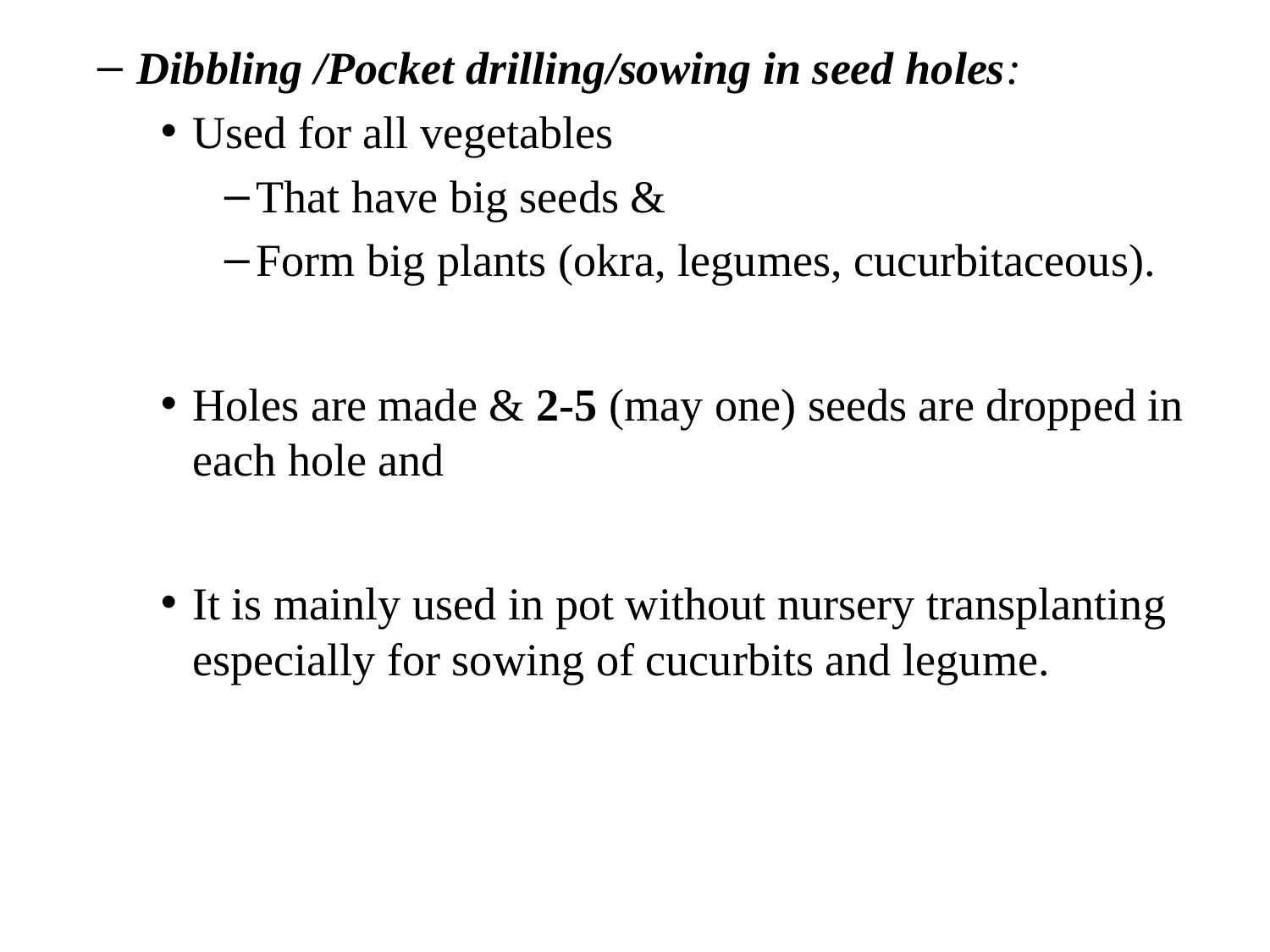

Dibbling /Pocket drilling/sowing in seed holes:
Used for all vegetables
That have big seeds &
Form big plants (okra, legumes, cucurbitaceous).

Holes are made & 2-5 (may one) seeds are dropped in each hole and

It is mainly used in pot without nursery transplanting especially for sowing of cucurbits and legume.